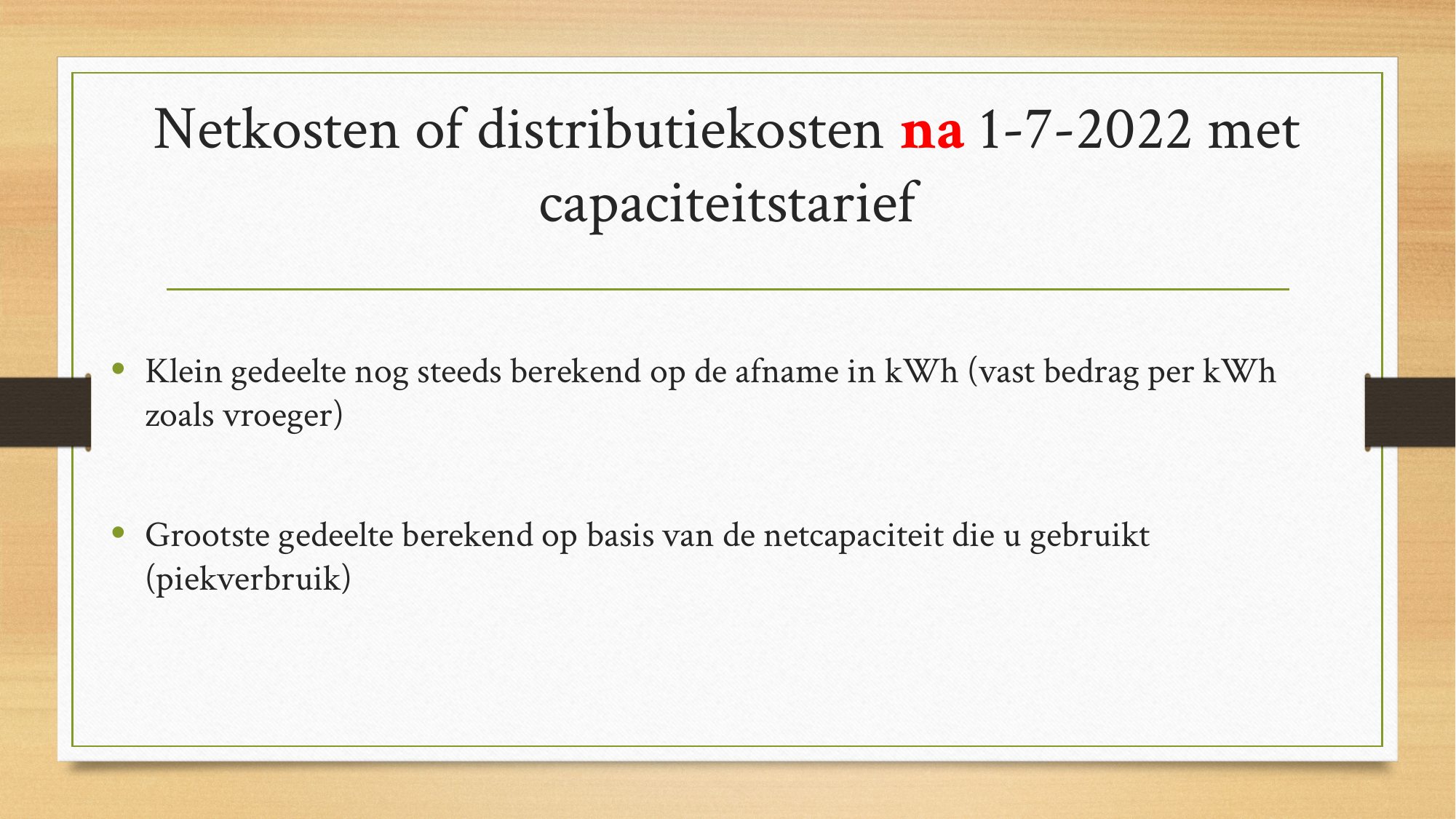

# Netkosten of distributiekosten na 1-7-2022 met capaciteitstarief
Klein gedeelte nog steeds berekend op de afname in kWh (vast bedrag per kWh zoals vroeger)

Grootste gedeelte berekend op basis van de netcapaciteit die u gebruikt (piekverbruik)